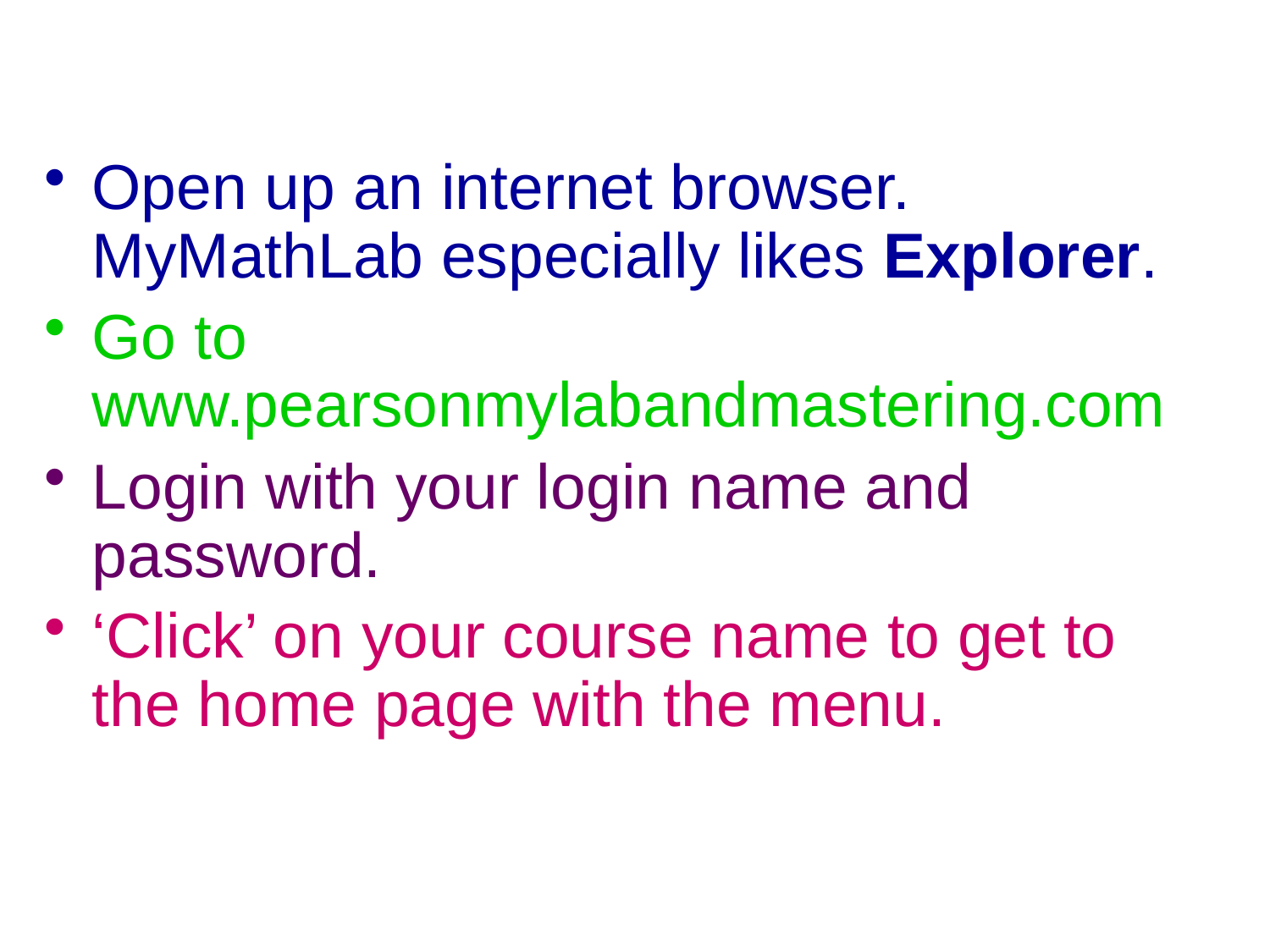

#
Open up an internet browser.  MyMathLab especially likes Explorer.
Go to www.pearsonmylabandmastering.com
Login with your login name and password.
‘Click’ on your course name to get to the home page with the menu.